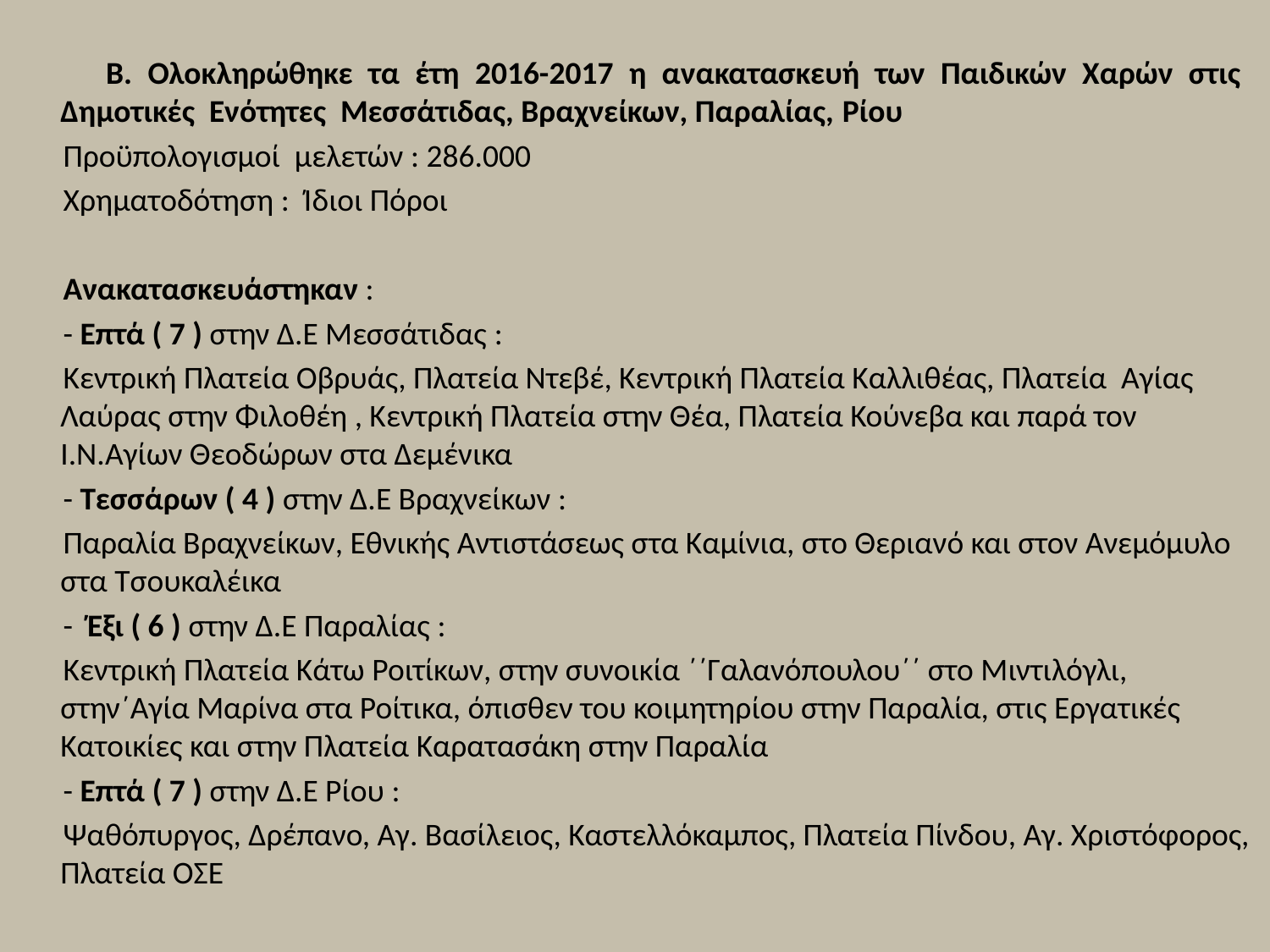

Β. Ολοκληρώθηκε τα έτη 2016-2017 η ανακατασκευή των Παιδικών Χαρών στις  Δημοτικές  Ενότητες  Μεσσάτιδας, Βραχνείκων, Παραλίας, Ρίου
       Προϋπολογισμοί  μελετών : 286.000
       Χρηματοδότηση :  Ίδιοι Πόροι

       Ανακατασκευάστηκαν :
       - Επτά ( 7 ) στην Δ.Ε Μεσσάτιδας :
       Κεντρική Πλατεία Οβρυάς, Πλατεία Ντεβέ, Κεντρική Πλατεία Καλλιθέας, Πλατεία  Αγίας Λαύρας στην Φιλοθέη , Κεντρική Πλατεία στην Θέα, Πλατεία Κούνεβα και παρά τον Ι.Ν.Αγίων Θεοδώρων στα Δεμένικα
       - Τεσσάρων ( 4 ) στην Δ.Ε Βραχνείκων :
       Παραλία Βραχνείκων, Εθνικής Αντιστάσεως στα Καμίνια, στο Θεριανό και στον Ανεμόμυλο στα Τσουκαλέικα
       -  Έξι ( 6 ) στην Δ.Ε Παραλίας :
       Κεντρική Πλατεία Κάτω Ροιτίκων, στην συνοικία ΄΄Γαλανόπουλου΄΄ στο Μιντιλόγλι, στην΄Αγία Μαρίνα στα Ροίτικα, όπισθεν του κοιμητηρίου στην Παραλία, στις Εργατικές Κατοικίες και στην Πλατεία Καρατασάκη στην Παραλία
       - Επτά ( 7 ) στην Δ.Ε Ρίου :
       Ψαθόπυργος, Δρέπανο, Αγ. Βασίλειος, Καστελλόκαμπος, Πλατεία Πίνδου, Αγ. Χριστόφορος, Πλατεία ΟΣΕ